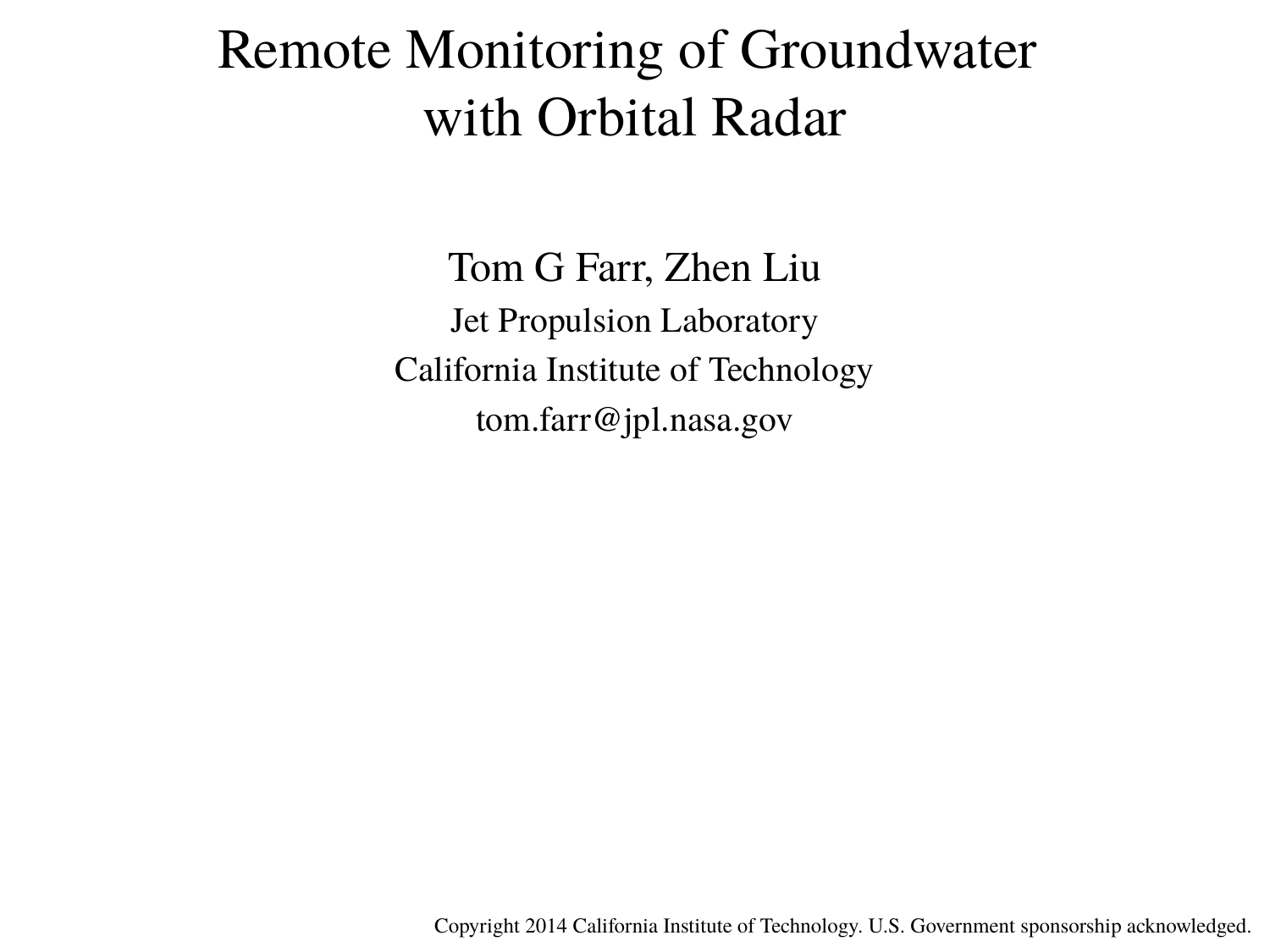

# Remote Monitoring of Groundwater with Orbital Radar
Tom G Farr, Zhen Liu
Jet Propulsion Laboratory
California Institute of Technology
tom.farr@jpl.nasa.gov
Copyright 2014 California Institute of Technology. U.S. Government sponsorship acknowledged.